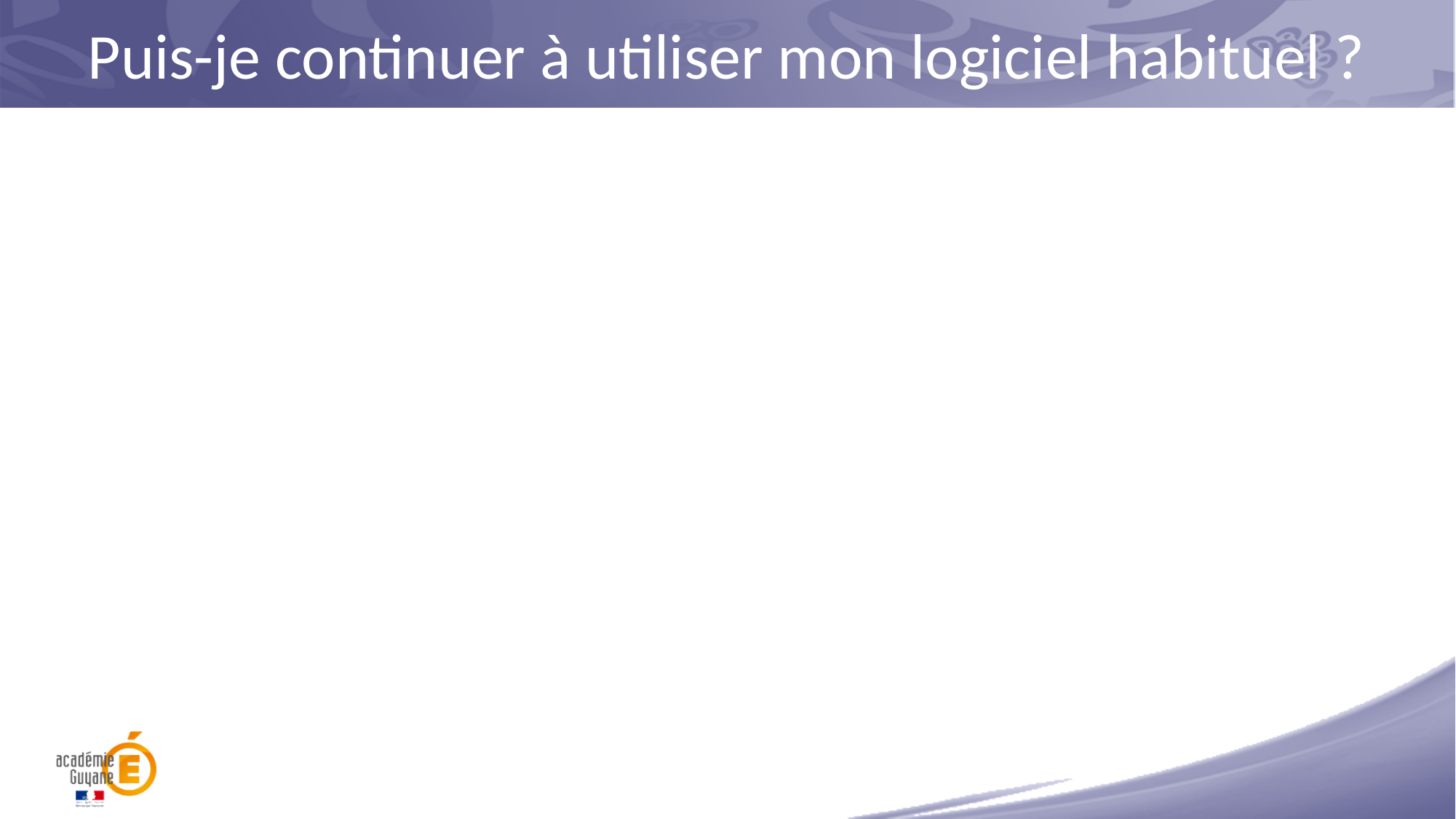

# Puis-je continuer à utiliser mon logiciel habituel ?